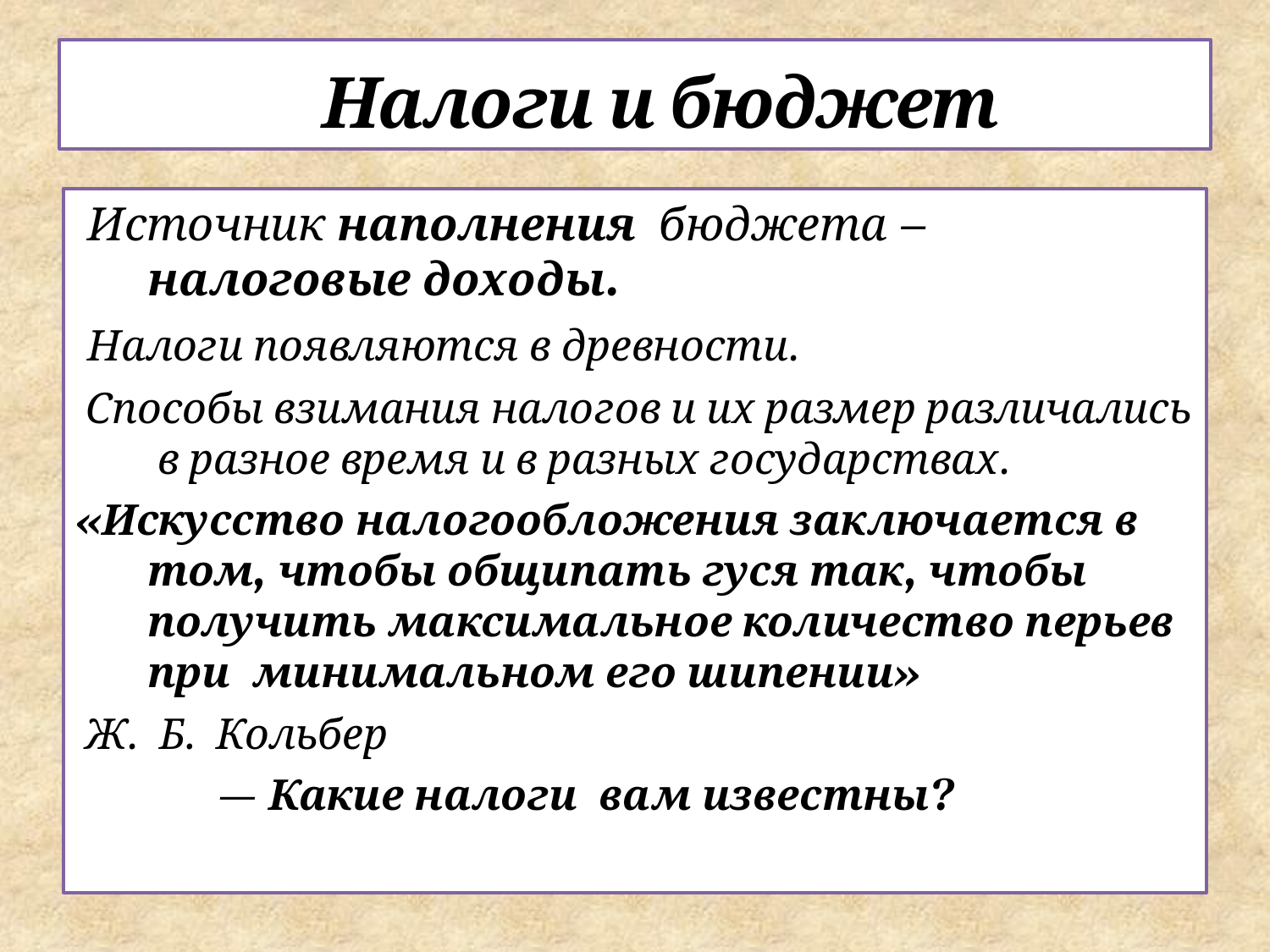

# Налоги и бюджет
 Источник наполнения  бюджета – налоговые доходы.
 Налоги появляются в древности.
 Способы взимания налогов и их размер различались  в разное время и в разных государствах.
«Искусство налогообложения заключается в том, чтобы общипать гуся так, чтобы получить максимальное количество перьев при  минимальном его шипении»
 Ж.  Б.  Кольбер
              — Какие налоги  вам известны?